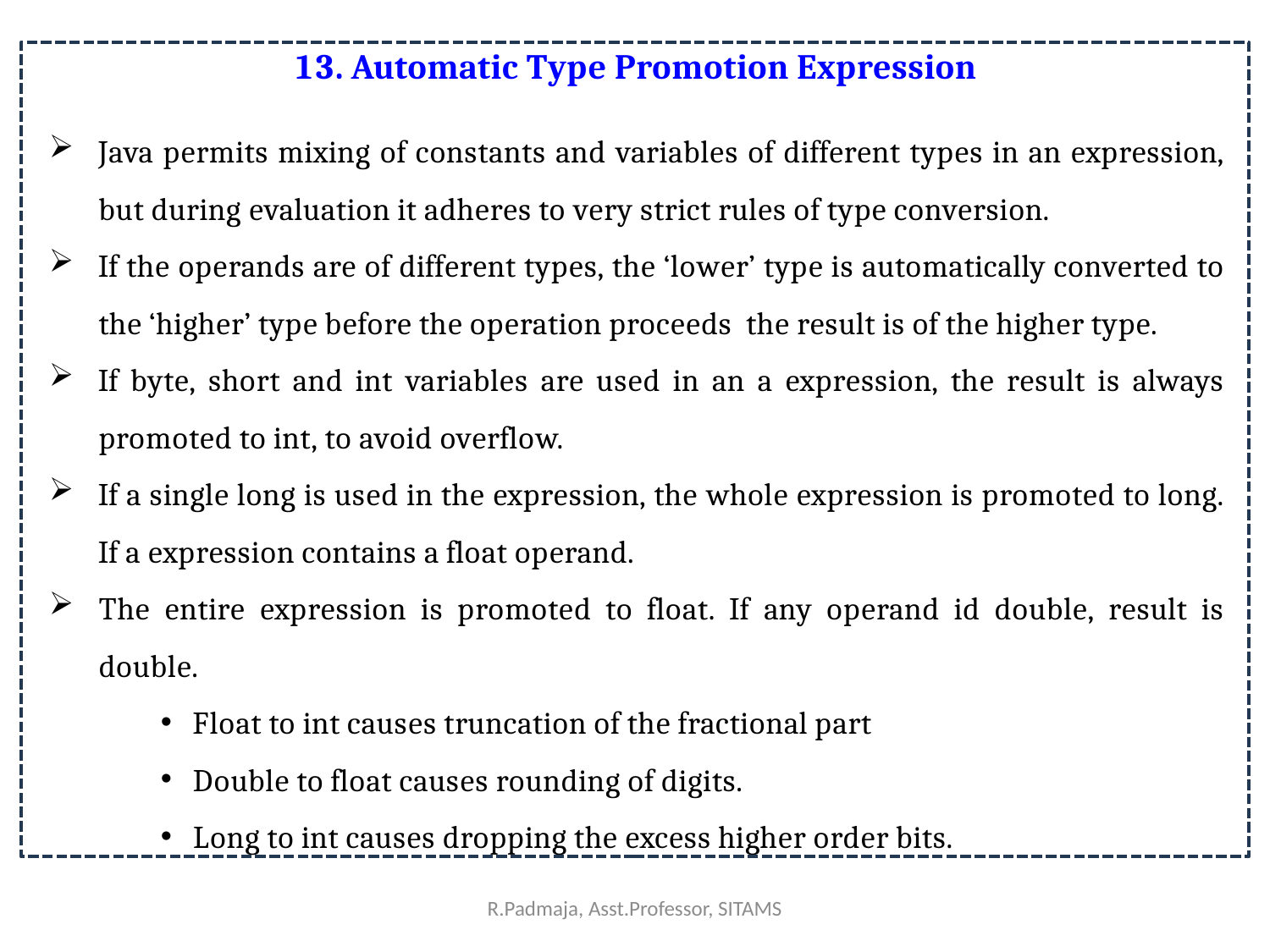

# 13. Automatic Type Promotion Expression

Java permits mixing of constants and variables of different types in an expression, but during evaluation it adheres to very strict rules of type conversion.
If the operands are of different types, the ‘lower’ type is automatically converted to the ‘higher’ type before the operation proceeds  the result is of the higher type.
If byte, short and int variables are used in an a expression, the result is always promoted to int, to avoid overflow.
If a single long is used in the expression, the whole expression is promoted to long. If a expression contains a float operand.
The entire expression is promoted to float. If any operand id double, result is double.
Float to int causes truncation of the fractional part
Double to float causes rounding of digits.
Long to int causes dropping the excess higher order bits.
R.Padmaja, Asst.Professor, SITAMS